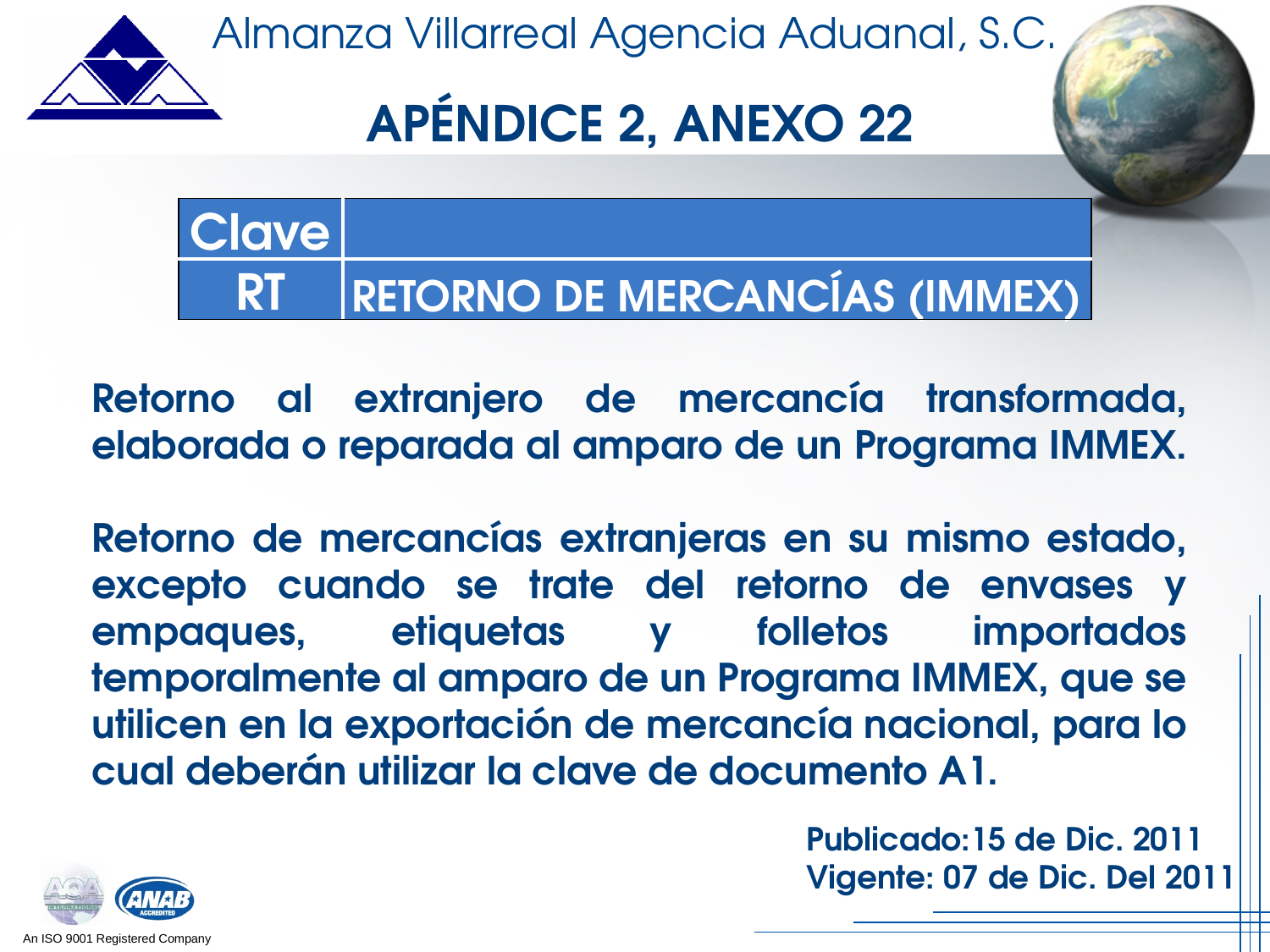

Almanza Villarreal Agencia Aduanal, S.C.

APÉNDICE 2, ANEXO 22
| Clave |  |
| --- | --- |
| RT | RETORNO DE MERCANCÍAS (IMMEX) |

Retorno al extranjero de mercancía transformada, elaborada o reparada al amparo de un Programa IMMEX.

Retorno de mercancías extranjeras en su mismo estado, excepto cuando se trate del retorno de envases y empaques, etiquetas y folletos importados temporalmente al amparo de un Programa IMMEX, que se utilicen en la exportación de mercancía nacional, para lo cual deberán utilizar la clave de documento A1.

Publicado:15 de Dic. 2011
Vigente: 07 de Dic. Del 2011